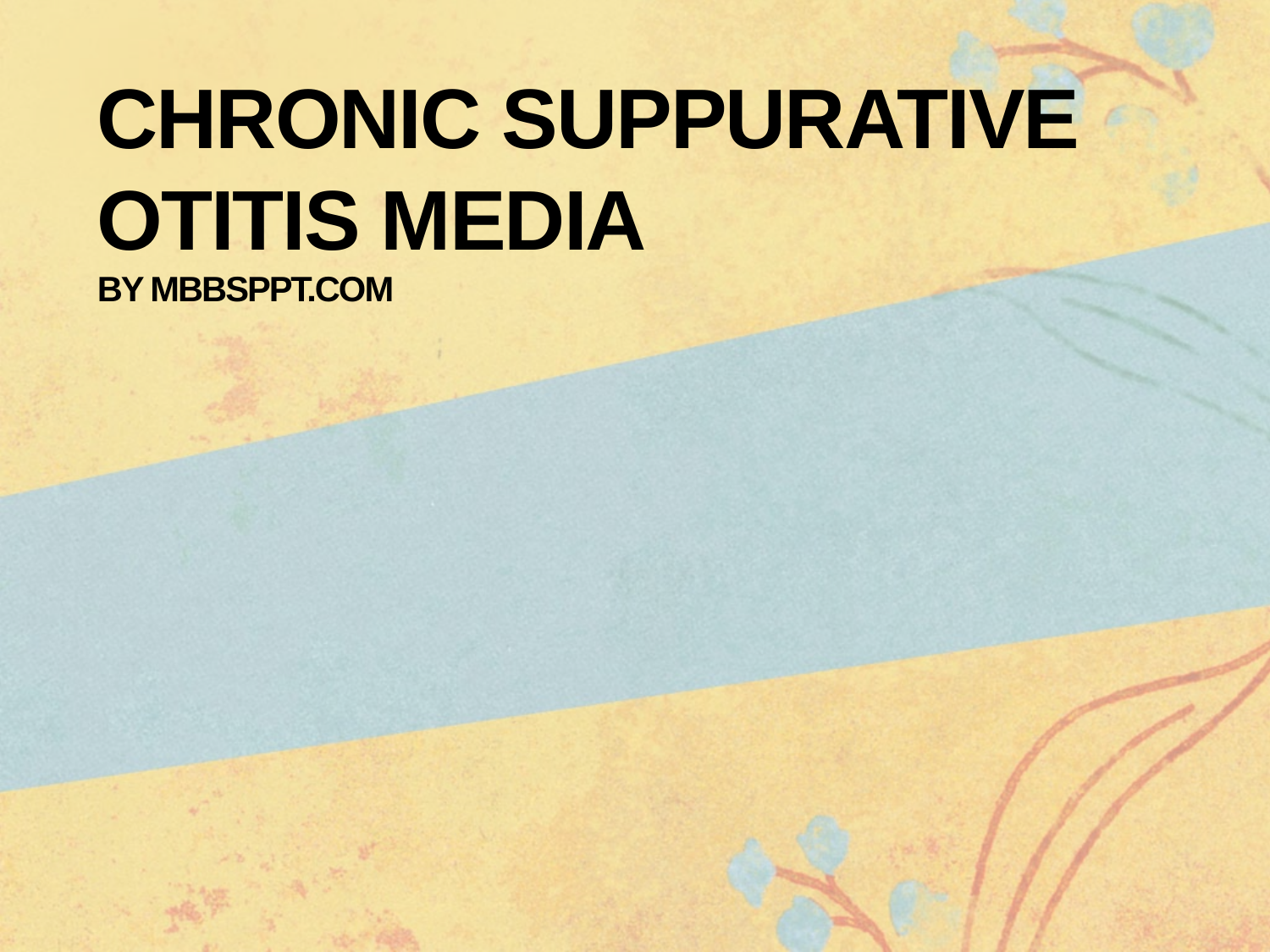

# CHRONIC SUPPURATIVE OTITIS MEDIA BY MBBSPPT.COM